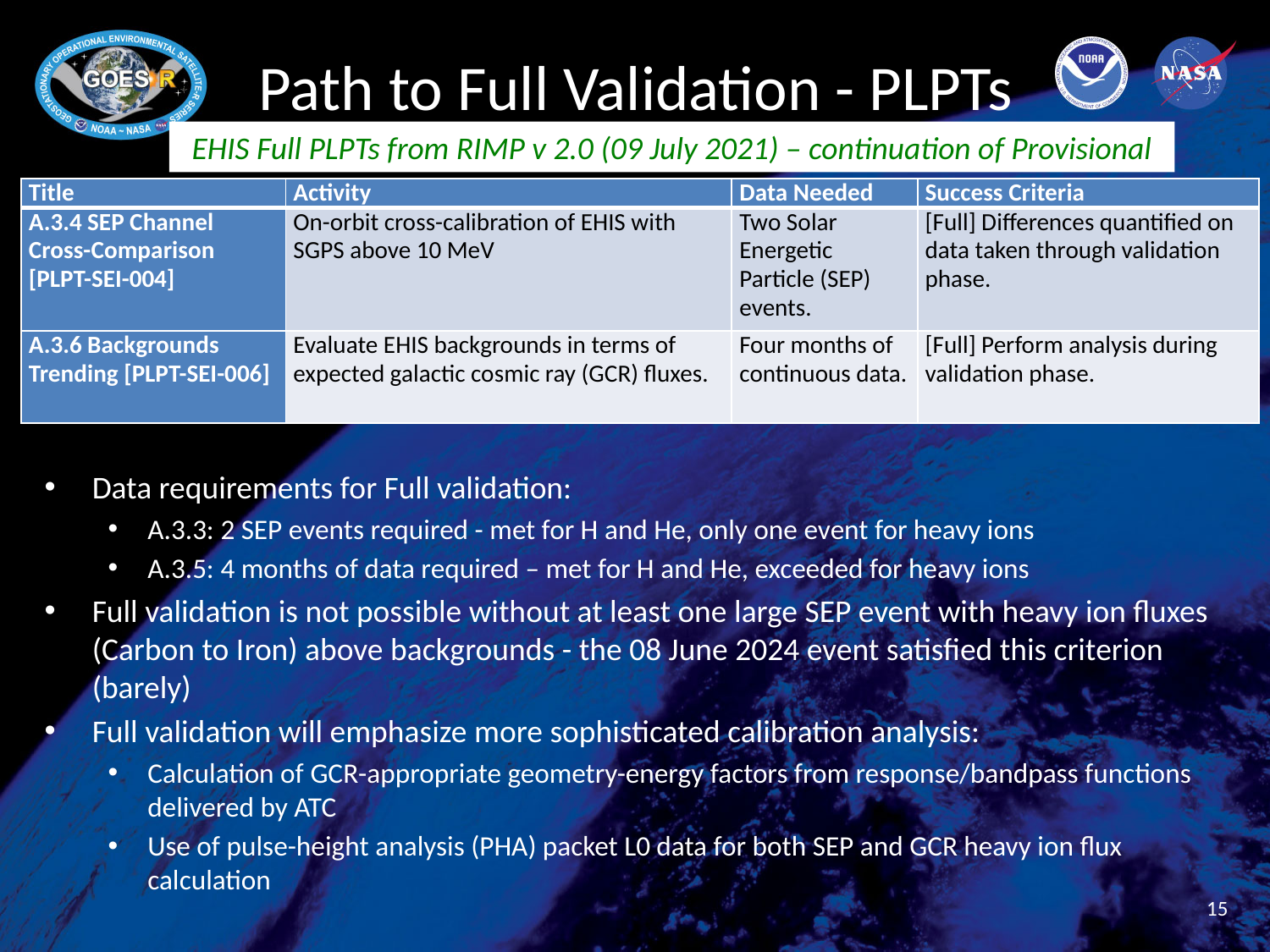

# Path to Full Validation - PLPTs
EHIS Full PLPTs from RIMP v 2.0 (09 July 2021) – continuation of Provisional
| Title | Activity | Data Needed | Success Criteria |
| --- | --- | --- | --- |
| A.3.4 SEP Channel Cross-Comparison [PLPT-SEI-004] | On-orbit cross-calibration of EHIS with SGPS above 10 MeV | Two Solar Energetic Particle (SEP) events. | [Full] Differences quantified on data taken through validation phase. |
| A.3.6 Backgrounds Trending [PLPT-SEI-006] | Evaluate EHIS backgrounds in terms of expected galactic cosmic ray (GCR) fluxes. | Four months of continuous data. | [Full] Perform analysis during validation phase. |
Data requirements for Full validation:
A.3.3: 2 SEP events required - met for H and He, only one event for heavy ions
A.3.5: 4 months of data required – met for H and He, exceeded for heavy ions
Full validation is not possible without at least one large SEP event with heavy ion fluxes (Carbon to Iron) above backgrounds - the 08 June 2024 event satisfied this criterion (barely)
Full validation will emphasize more sophisticated calibration analysis:
Calculation of GCR-appropriate geometry-energy factors from response/bandpass functions delivered by ATC
Use of pulse-height analysis (PHA) packet L0 data for both SEP and GCR heavy ion flux calculation
15